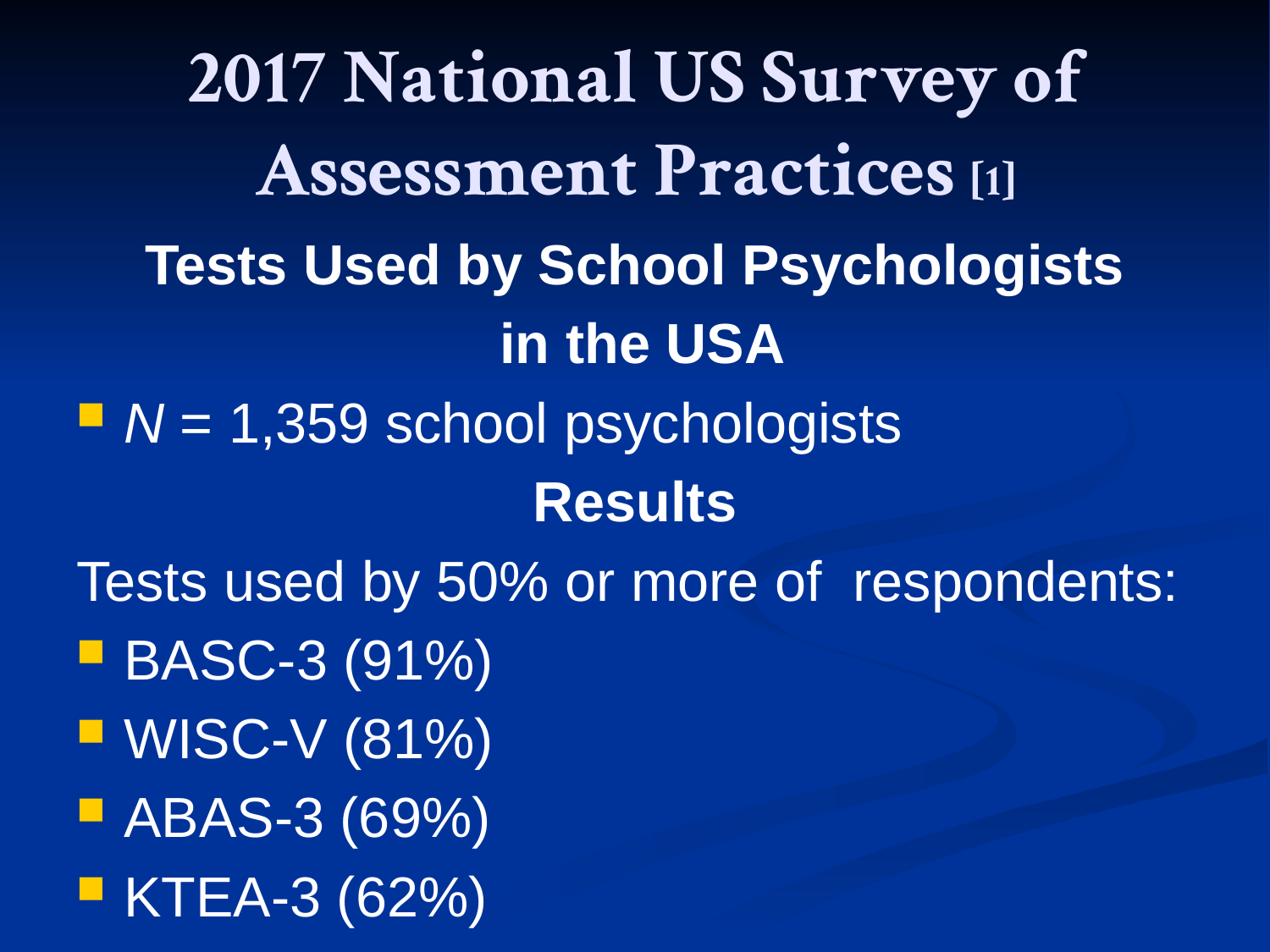

# 2017 National US Survey of Assessment Practices [1]
Tests Used by School Psychologists
 in the USA
N = 1,359 school psychologists
Results
Tests used by 50% or more of  respondents:
BASC-3 (91%)
WISC-V (81%)
ABAS-3 (69%)
KTEA-3 (62%)